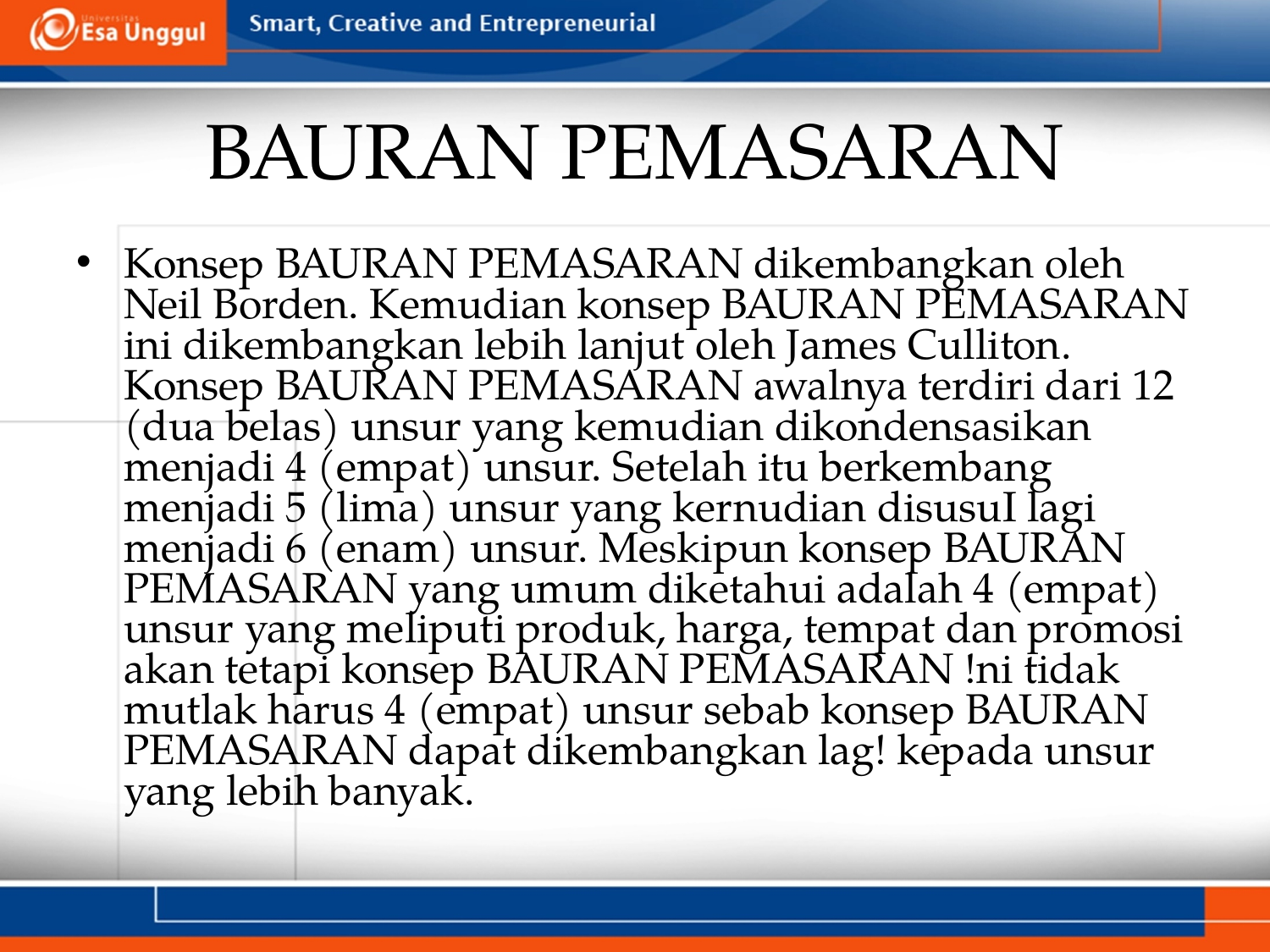

# BAURAN PEMASARAN
Konsep BAURAN PEMASARAN dikembangkan oleh Neil Borden. Kemudian konsep BAURAN PEMASARAN ini dikembangkan lebih lanjut oleh James Culliton. Konsep BAURAN PEMASARAN awalnya terdiri dari 12 (dua belas) unsur yang kemudian dikondensasikan menjadi 4 (empat) unsur. Setelah itu berkembang menjadi 5 (lima) unsur yang kernudian disusuI lagi menjadi 6 (enam) unsur. Meskipun konsep BAURAN PEMASARAN yang umum diketahui adalah 4 (empat) unsur yang meliputi produk, harga, tempat dan promosi akan tetapi konsep BAURAN PEMASARAN !ni tidak mutlak harus 4 (empat) unsur sebab konsep BAURAN PEMASARAN dapat dikembangkan lag! kepada unsur yang lebih banyak.